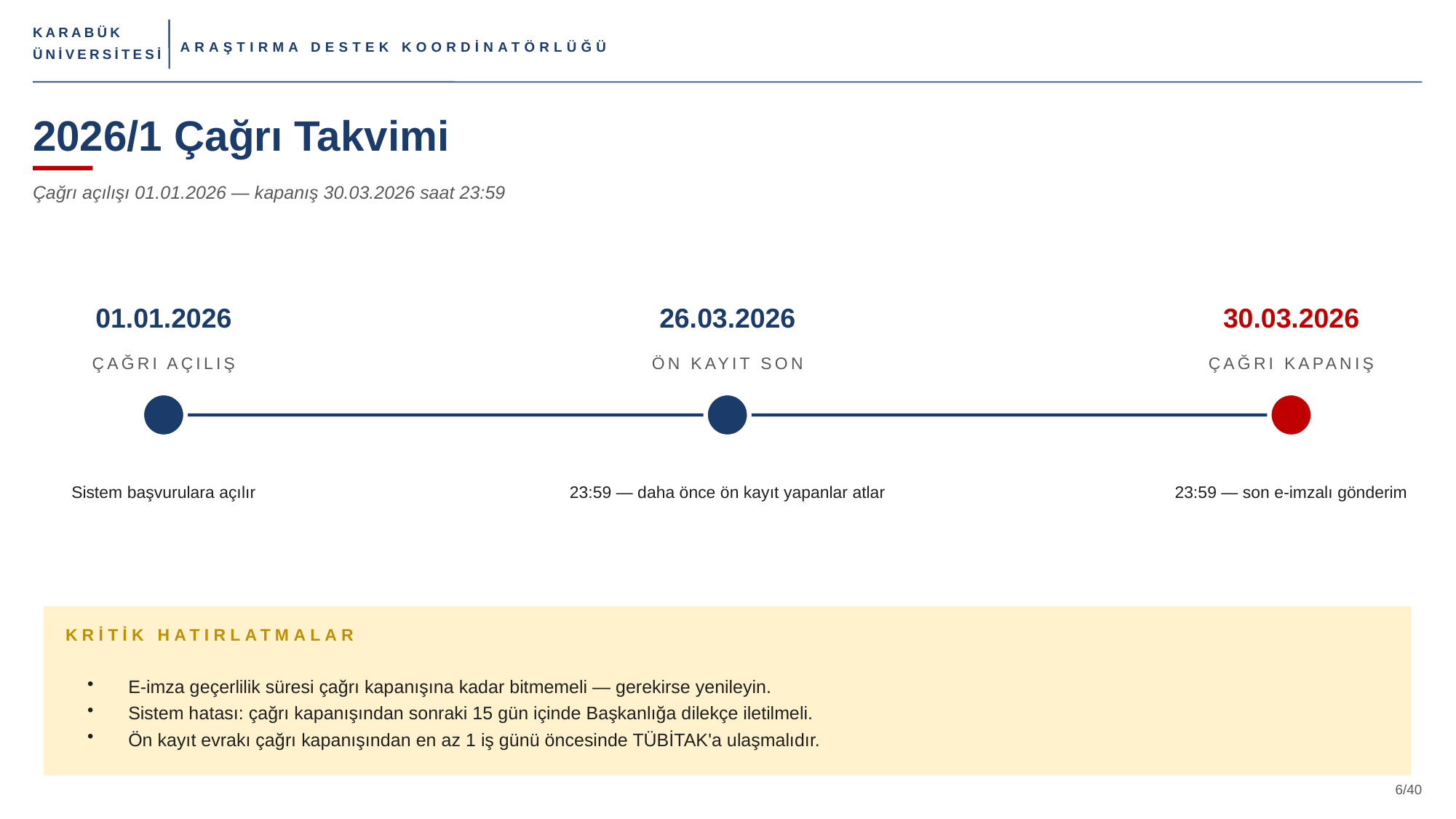

KARABÜK

ARAŞTIRMA DESTEK KOORDİNATÖRLÜĞÜ
ÜNİVERSİTESİ

2026/1 Çağrı Takvimi

Çağrı açılışı 01.01.2026 — kapanış 30.03.2026 saat 23:59
01.01.2026
26.03.2026
30.03.2026
ÇAĞRI AÇILIŞ
ÖN KAYIT SON
ÇAĞRI KAPANIŞ

Sistem başvurulara açılır
23:59 — daha önce ön kayıt yapanlar atlar
23:59 — son e-imzalı gönderim

KRİTİK HATIRLATMALAR
E-imza geçerlilik süresi çağrı kapanışına kadar bitmemeli — gerekirse yenileyin.
Sistem hatası: çağrı kapanışından sonraki 15 gün içinde Başkanlığa dilekçe iletilmeli.
Ön kayıt evrakı çağrı kapanışından en az 1 iş günü öncesinde TÜBİTAK'a ulaşmalıdır.
6/40